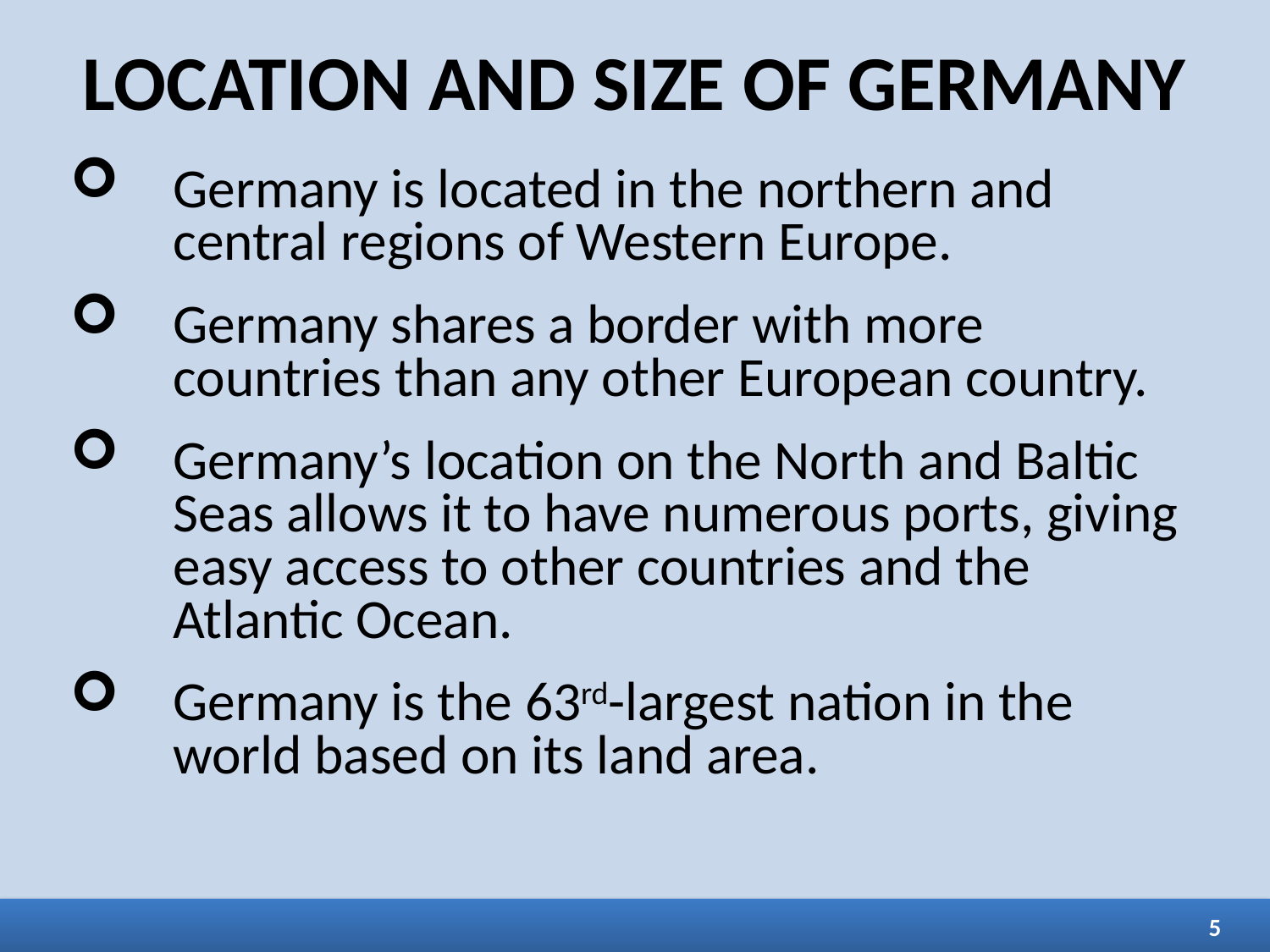

LOCATION AND SIZE OF GERMANY
Germany is located in the northern and central regions of Western Europe.
Germany shares a border with more countries than any other European country.
Germany’s location on the North and Baltic Seas allows it to have numerous ports, giving easy access to other countries and the Atlantic Ocean.
Germany is the 63rd-largest nation in the world based on its land area.
5